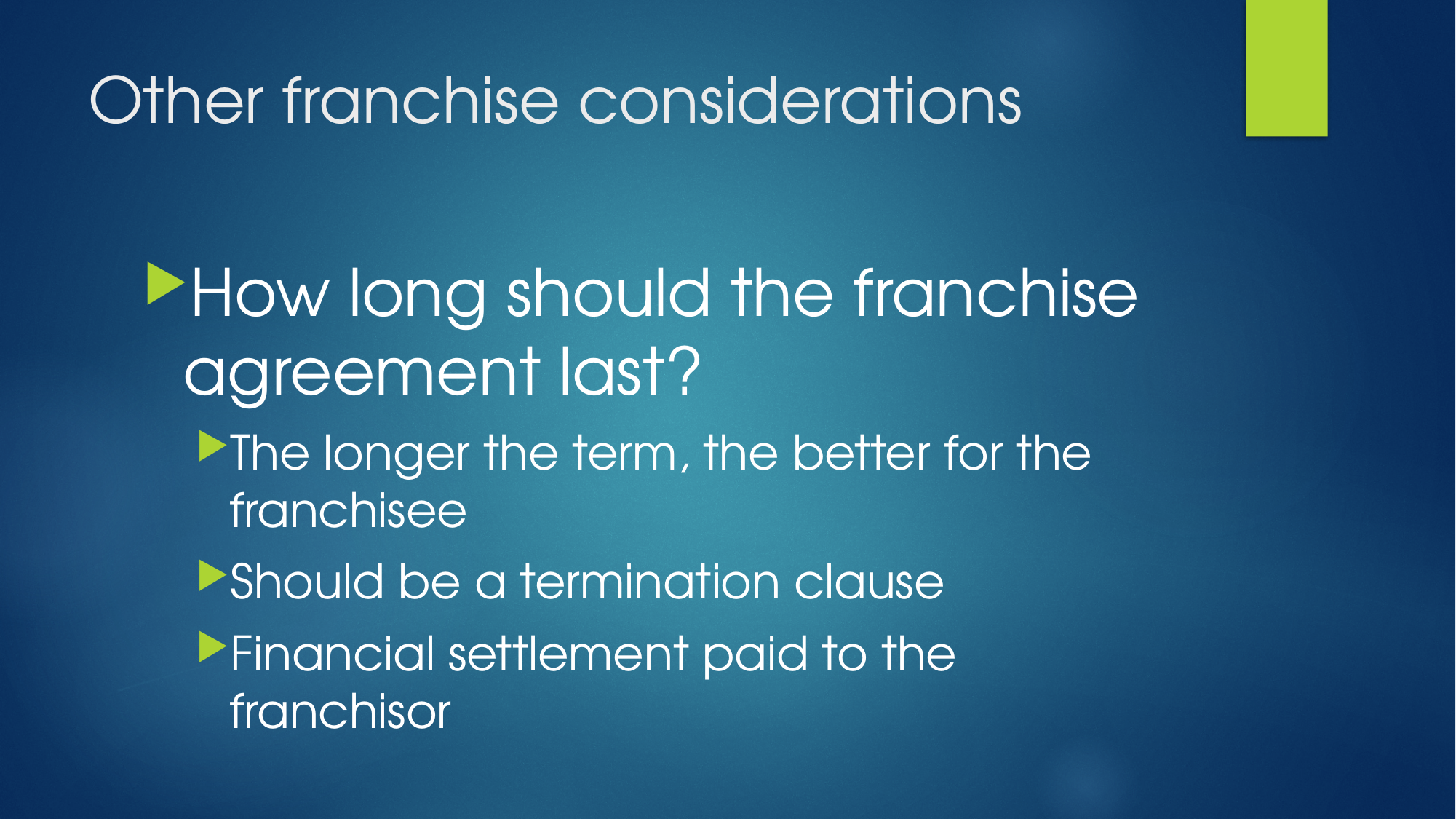

# Other franchise considerations
How long should the franchise agreement last?
The longer the term, the better for the franchisee
Should be a termination clause
Financial settlement paid to the franchisor